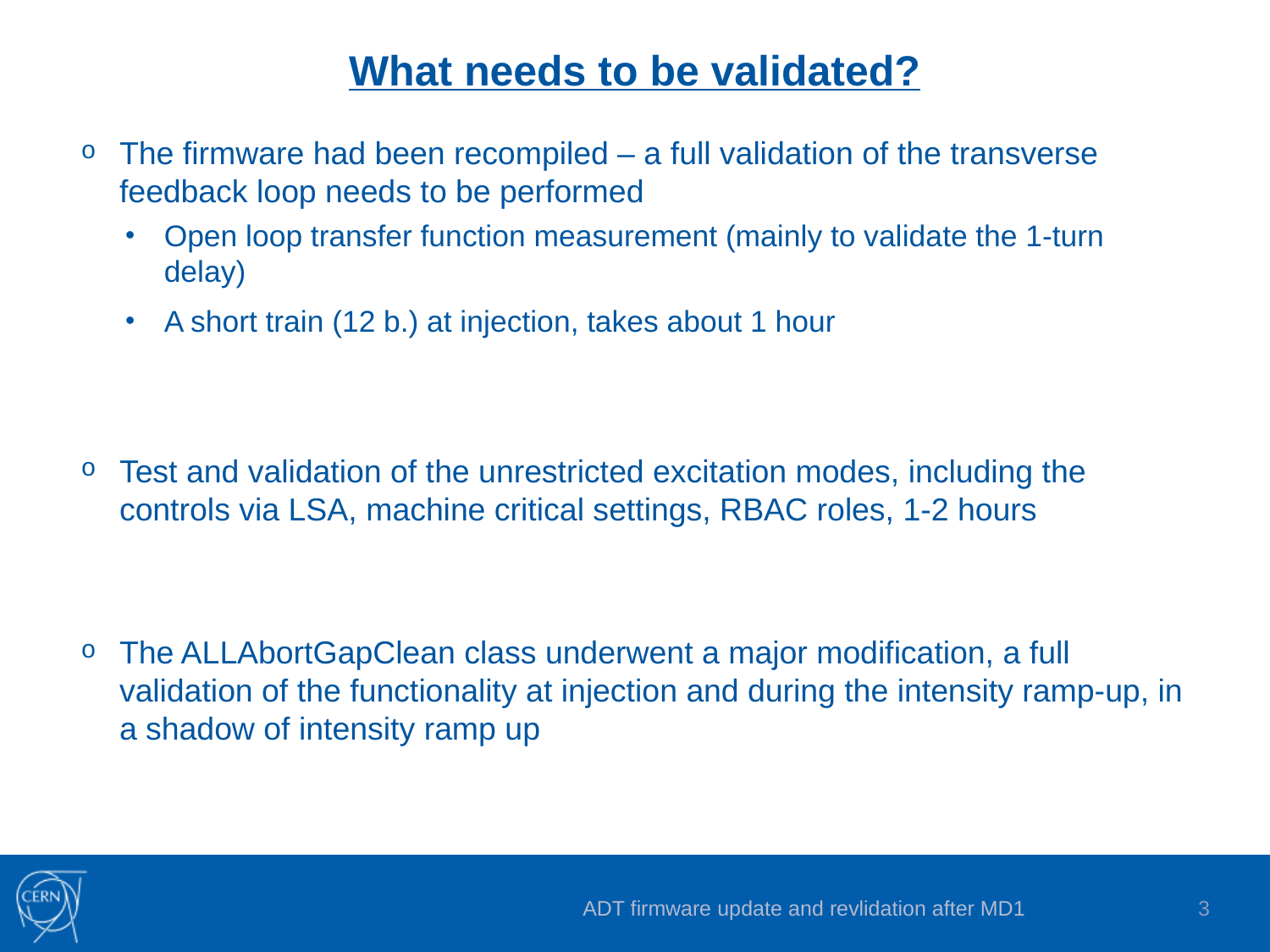

# What needs to be validated?
The firmware had been recompiled – a full validation of the transverse feedback loop needs to be performed
Open loop transfer function measurement (mainly to validate the 1-turn delay)
A short train (12 b.) at injection, takes about 1 hour

Test and validation of the unrestricted excitation modes, including the controls via LSA, machine critical settings, RBAC roles, 1-2 hours

The ALLAbortGapClean class underwent a major modification, a full validation of the functionality at injection and during the intensity ramp-up, in a shadow of intensity ramp up
ADT firmware update and revlidation after MD1
3